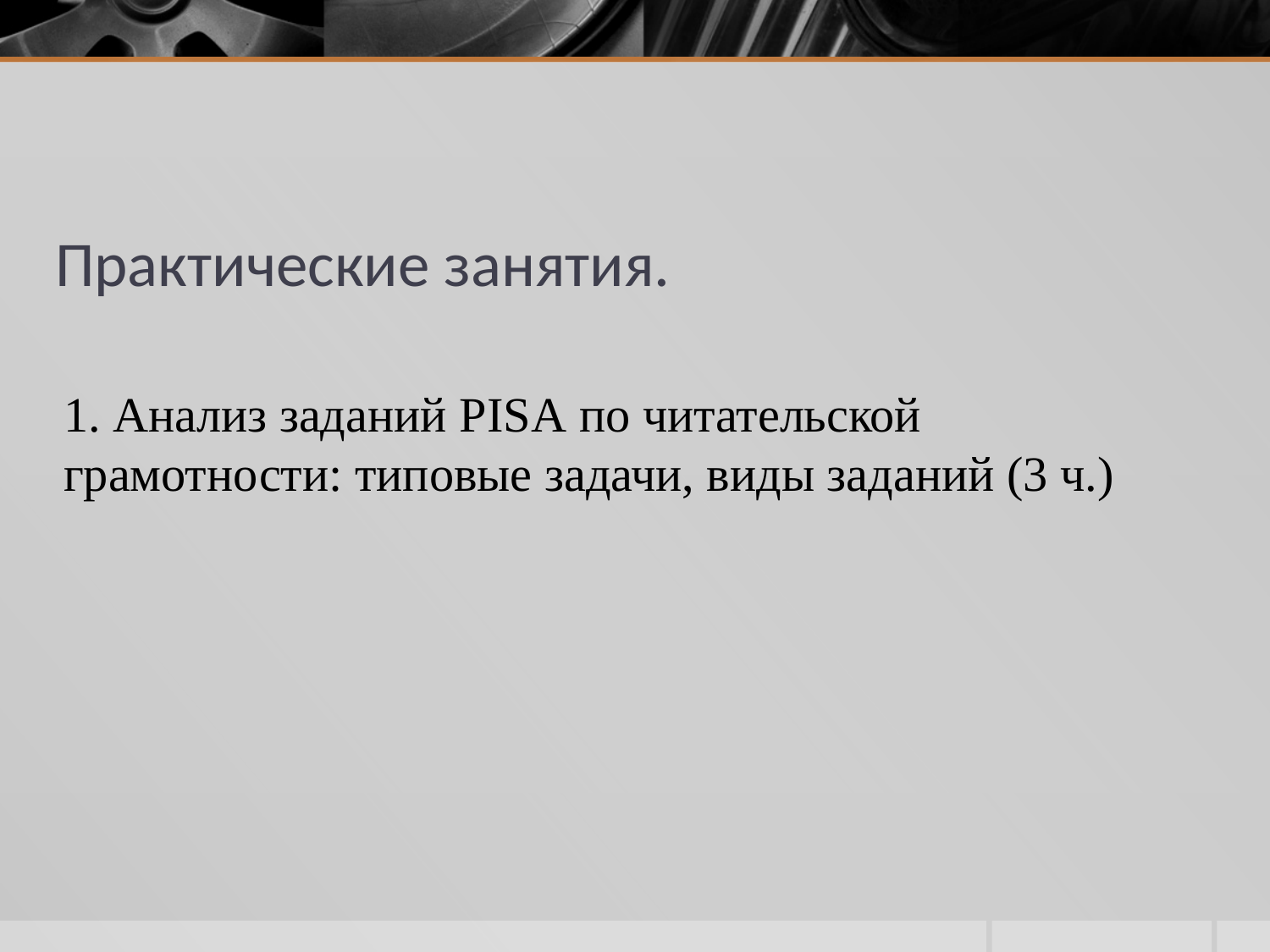

# Практические занятия.

1. Анализ заданий PISA по читательской грамотности: типовые задачи, виды заданий (3 ч.)